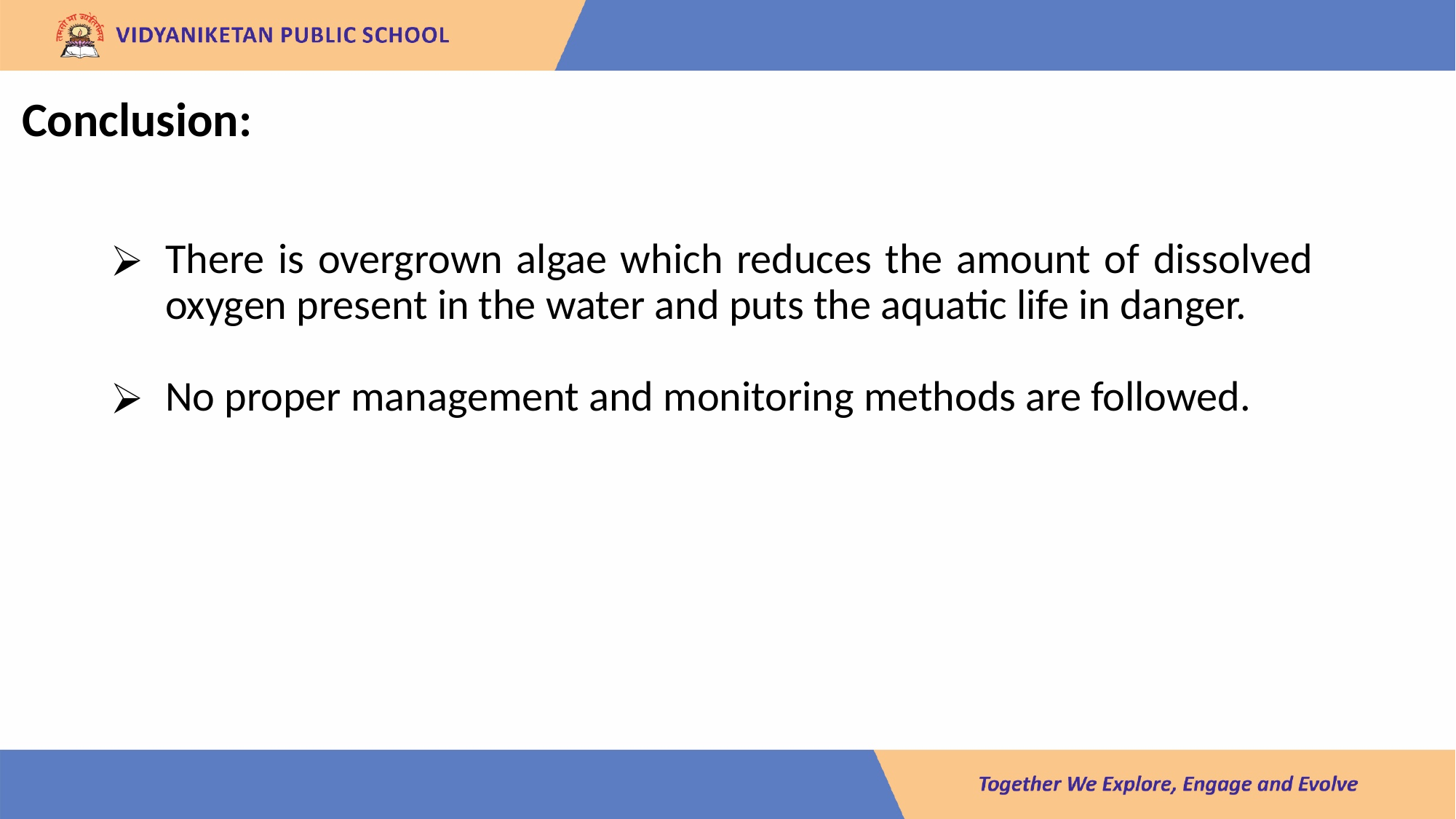

# Conclusion:
There is overgrown algae which reduces the amount of dissolved oxygen present in the water and puts the aquatic life in danger.

No proper management and monitoring methods are followed.